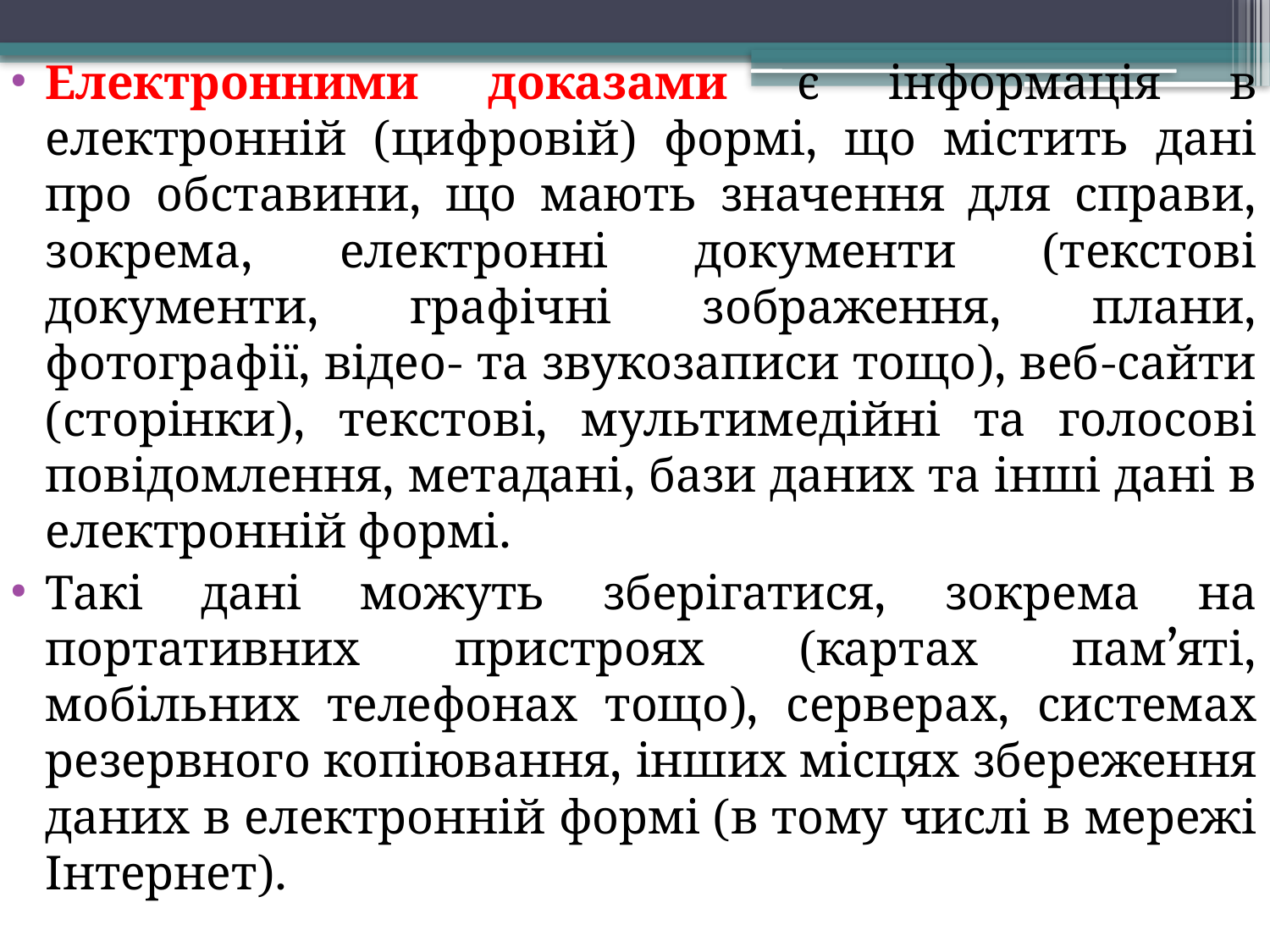

Електронними доказами є інформація в електронній (цифровій) формі, що містить дані про обставини, що мають значення для справи, зокрема, електронні документи (текстові документи, графічні зображення, плани, фотографії, відео- та звукозаписи тощо), веб-сайти (сторінки), текстові, мультимедійні та голосові повідомлення, метадані, бази даних та інші дані в електронній формі.
Такі дані можуть зберігатися, зокрема на портативних пристроях (картах пам’яті, мобільних телефонах тощо), серверах, системах резервного копіювання, інших місцях збереження даних в електронній формі (в тому числі в мережі Інтернет).